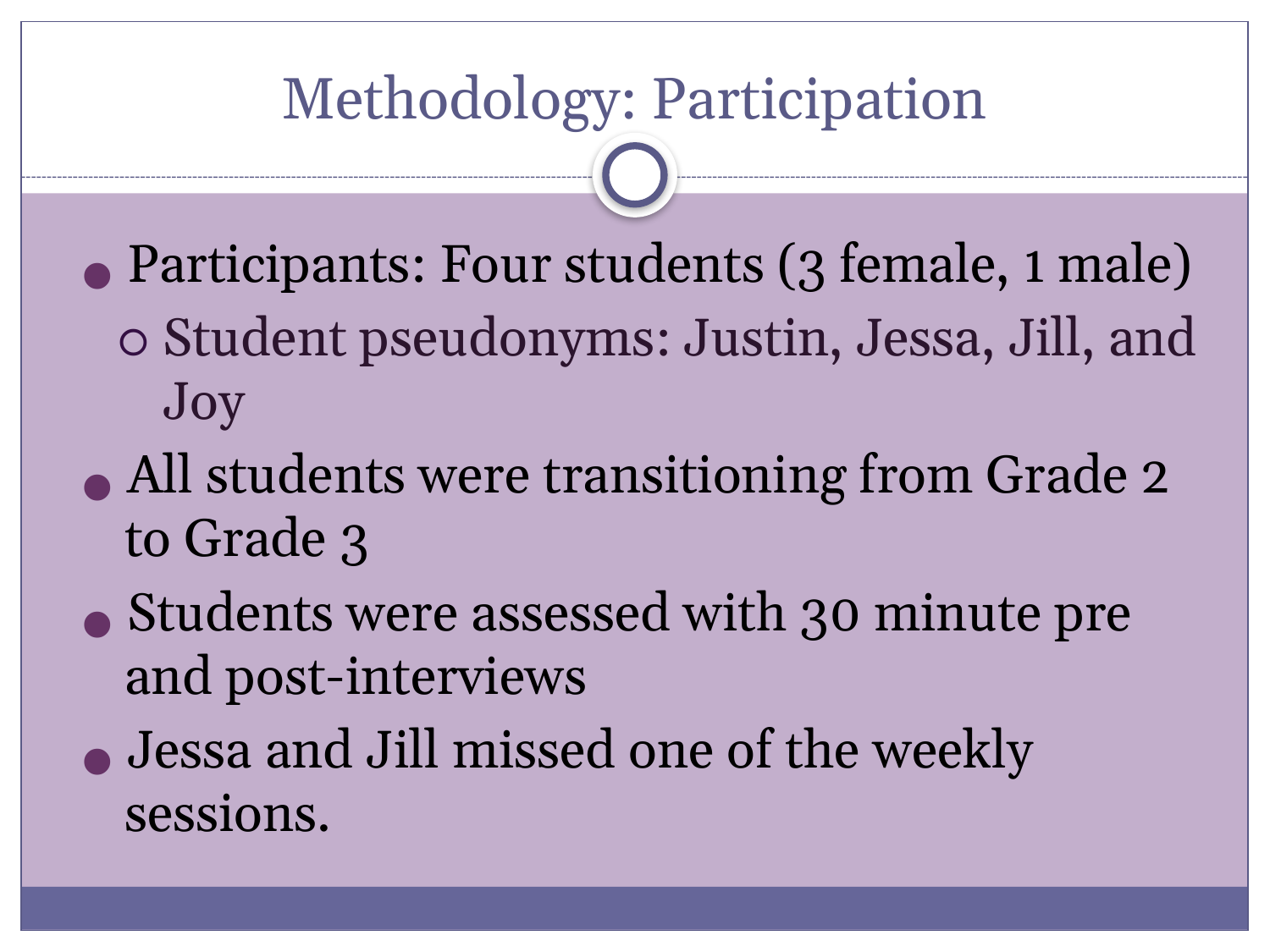

Participants: Four students (3 female, 1 male)
Student pseudonyms: Justin, Jessa, Jill, and Joy
All students were transitioning from Grade 2 to Grade 3
Students were assessed with 30 minute pre and post-interviews
Jessa and Jill missed one of the weekly sessions.
# Methodology: Participation